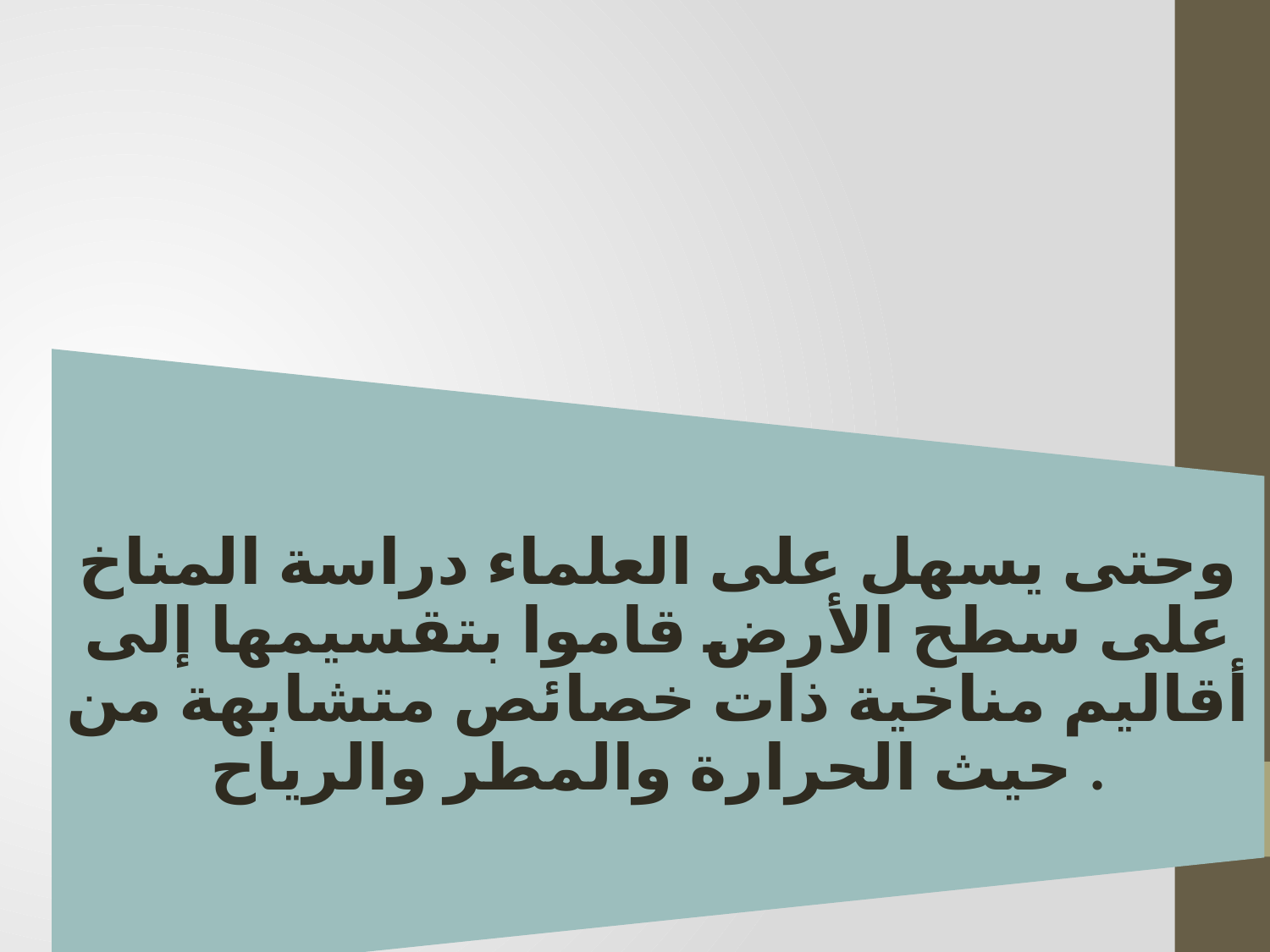

وحتى يسهل على العلماء دراسة المناخ على سطح الأرض قاموا بتقسيمها إلى أقاليم مناخية ذات خصائص متشابهة من حيث الحرارة والمطر والرياح .